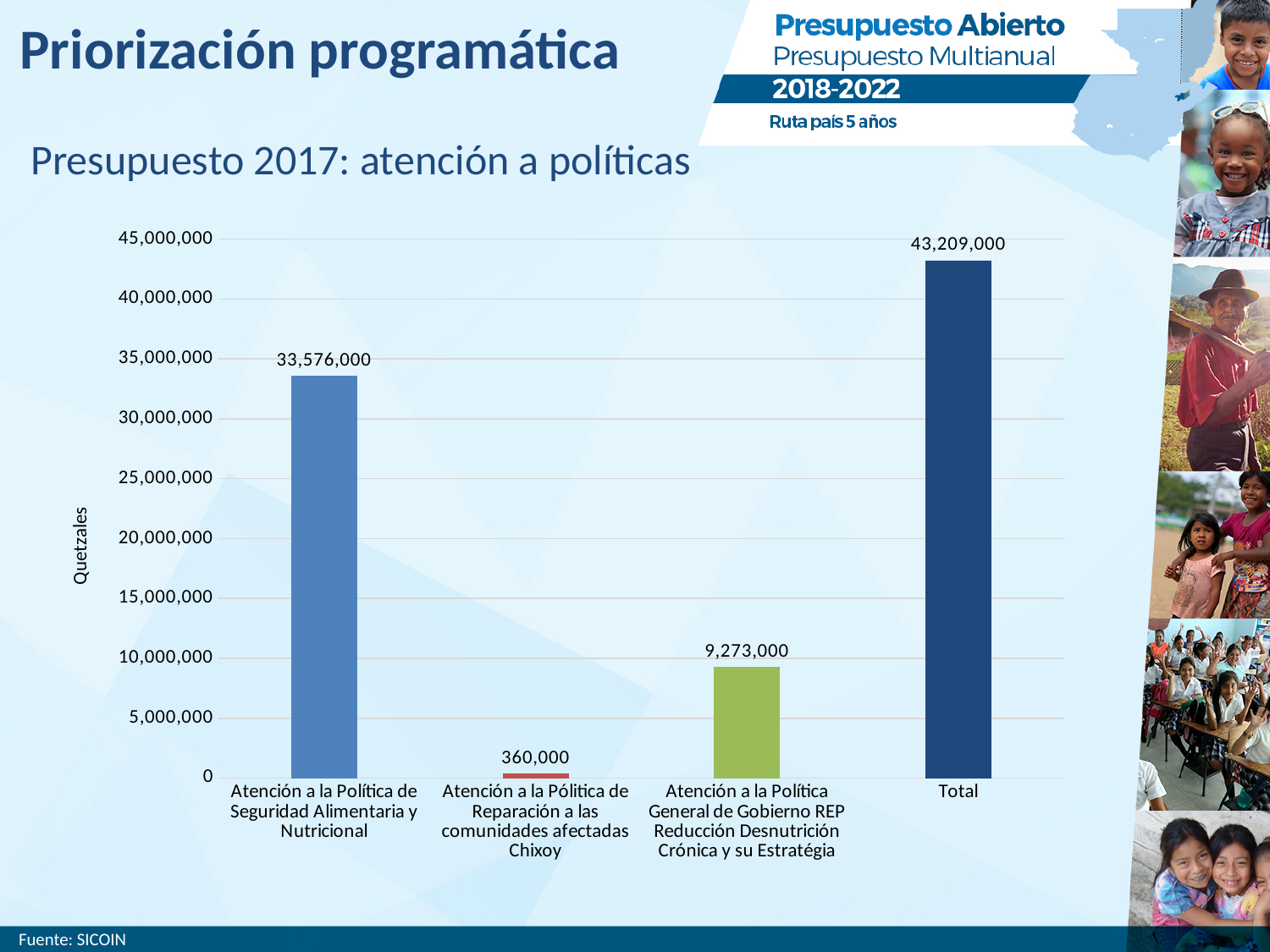

Priorización programática
Presupuesto 2017: atención a políticas

### Chart

| Category |  |
|---|---|
| Atención a la Política de Seguridad Alimentaria y Nutricional | 33576000.0 |
| Atención a la Pólitica de Reparación a las comunidades afectadas Chixoy | 360000.0 |
| Atención a la Política General de Gobierno REP Reducción Desnutrición Crónica y su Estratégia | 9273000.0 |
| Total | 43209000.0 |
Fuente: SICOIN